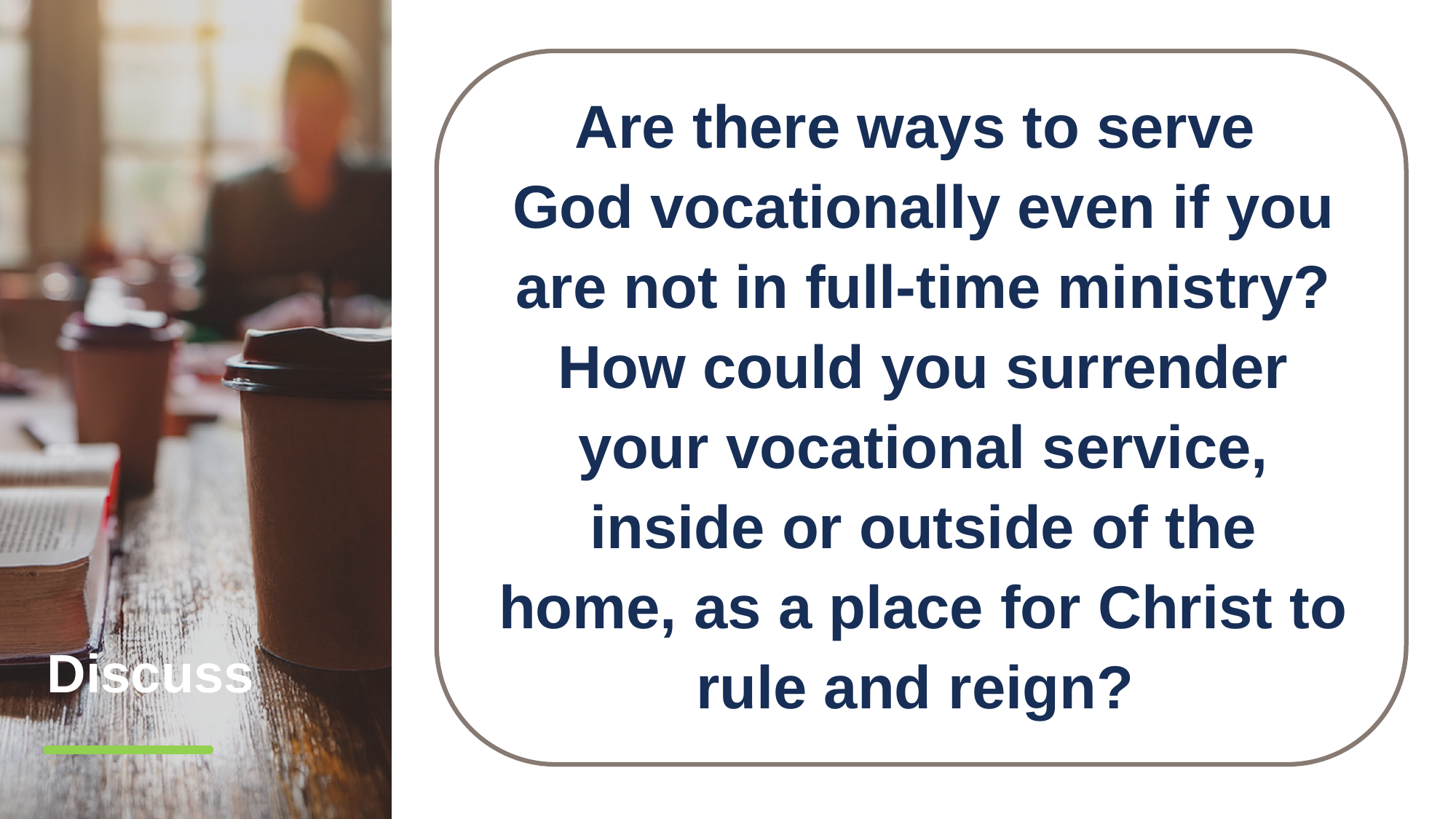

Are there ways to serve
God vocationally even if you are not in full-time ministry? How could you surrender your vocational service, inside or outside of the home, as a place for Christ to rule and reign?
# Discuss